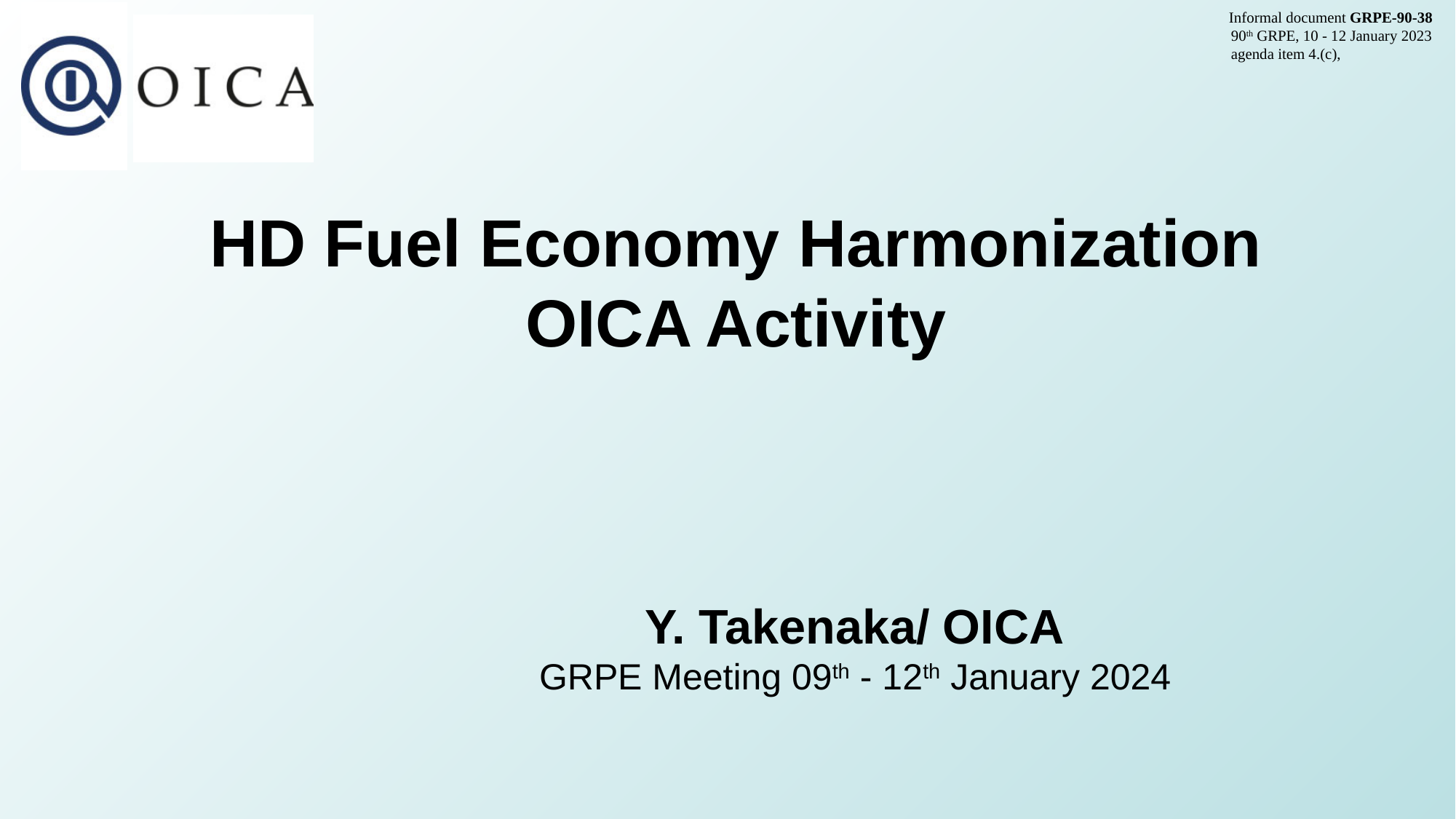

Informal document GRPE-90-38
		      	                        				      			             	      90th GRPE, 10 - 12 January 2023				                   			      				      agenda item 4.(c),
# HD Fuel Economy Harmonization OICA Activity
Y. Takenaka/ OICA
GRPE Meeting 09th - 12th January 2024